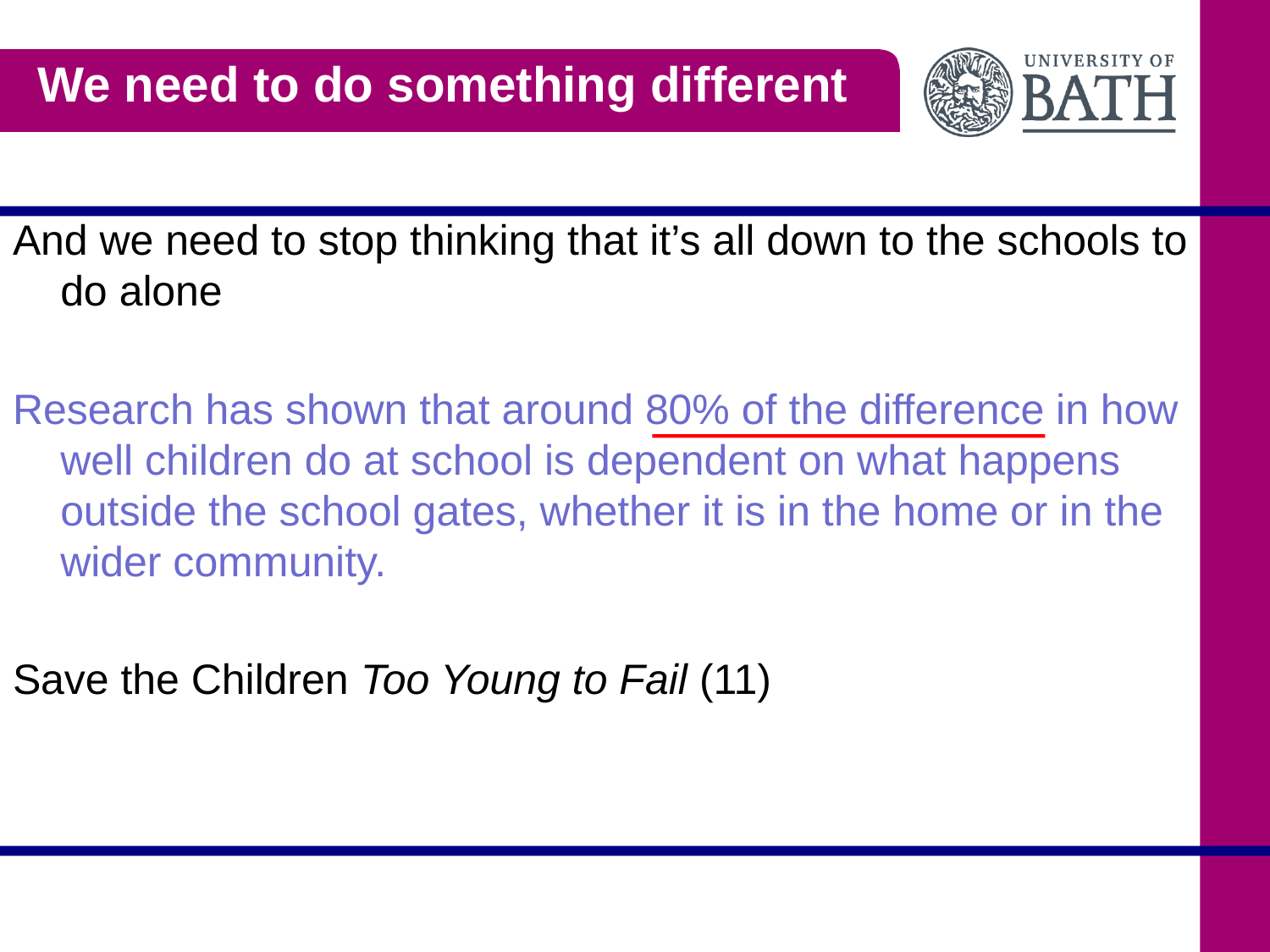

# We need to do something different
And we need to stop thinking that it’s all down to the schools to do alone

Research has shown that around 80% of the difference in how well children do at school is dependent on what happens outside the school gates, whether it is in the home or in the wider community.

Save the Children Too Young to Fail (11)